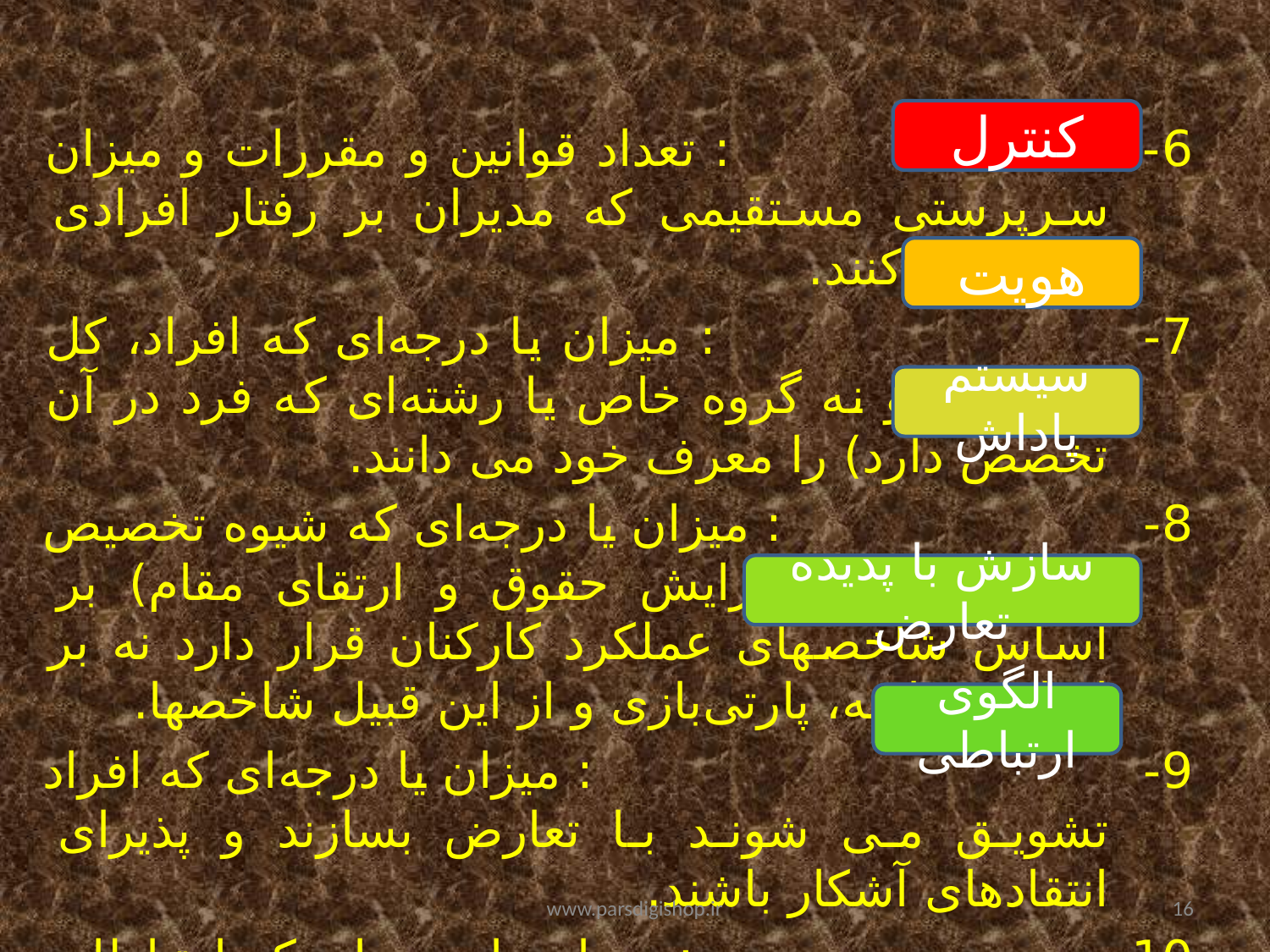

#
کنترل
6-                      : تعداد قوانین و مقررات و میزان سرپرستی مستقیمی كه مدیران بر رفتار افرادی اعمال می‌كنند.
7-                      : میزان یا درجه‌ای كه افراد، كل سازمان (و نه گروه خاص یا رشته‌ای كه فرد در آن تخصص دارد) را معرف خود می دانند.
8-                      : میزان یا درجه‌ای كه شیوه تخصیص پاداش (یعني افزایش حقوق و ارتقای مقام) بر اساس شاخصهای عملكرد كاركنان قرار دارد نه بر اساس سابقه، پارتی‌بازی و از این قبیل شاخصها.
9-                                  : میزان یا درجه‌ای كه افراد تشویق می شوند با تعارض بسازند و پذيرای انتقادهای آشكار باشند.
10-                      : میزان یا درجه‌ای كه ارتباطات سازمانی به سلسله مراتب اختیارات رسمی محدود می‌شود.
هویت
سیستم پاداش
سازش با پدیده تعارض
الگوی ارتباطی
www.parsdigishop.ir
16